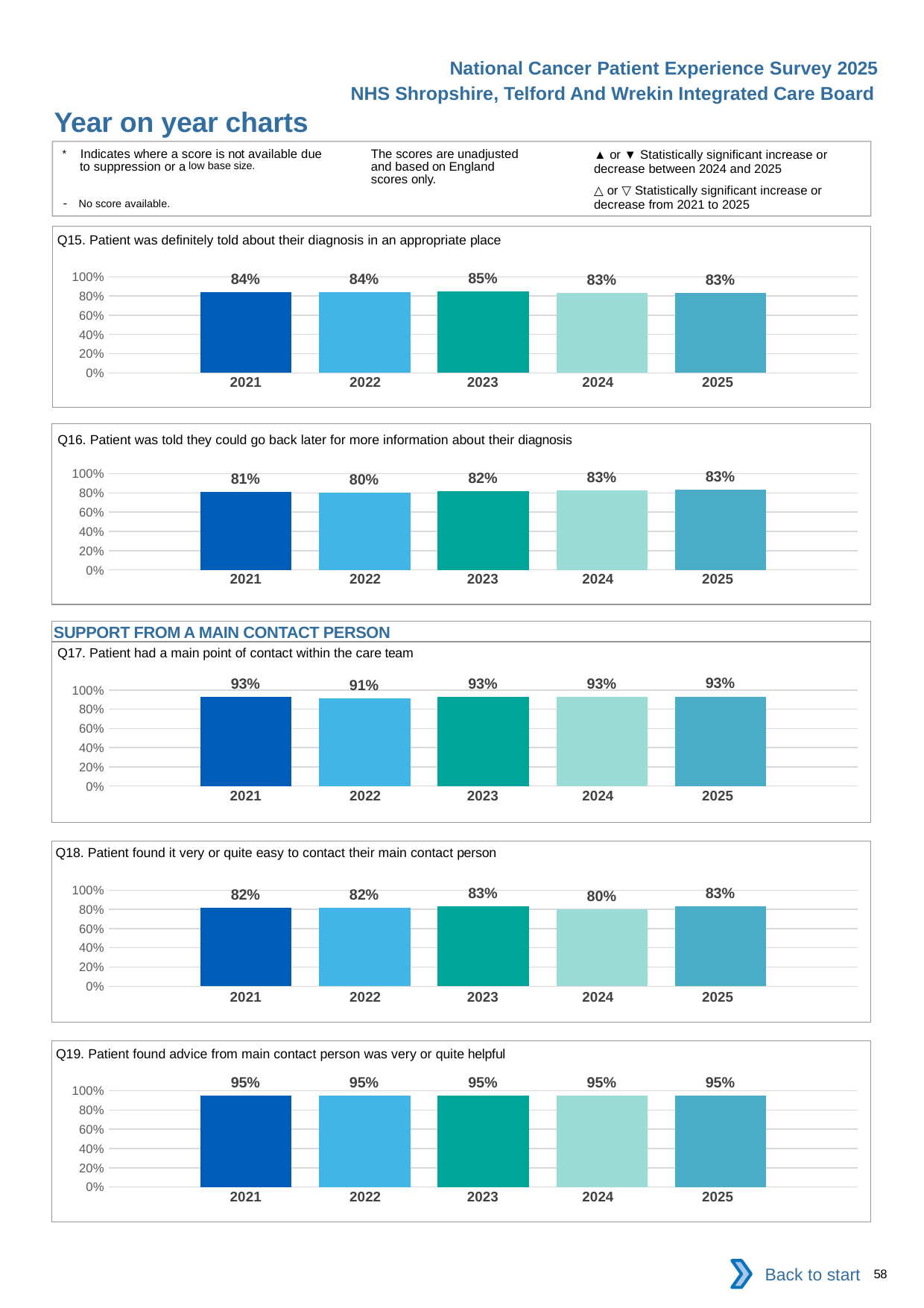

National Cancer Patient Experience Survey 2025
NHS Shropshire, Telford And Wrekin Integrated Care Board
Year on year charts (3)

The scores are unadjusted and based on England scores only.
*  Indicates where a score is not available due to suppression or a low base size.
- No score available.
▲ or ▼ Statistically significant increase or decrease between 2024 and 2025
△ or ▽ Statistically significant increase or decrease from 2021 to 2025
Q15. Patient was definitely told about their diagnosis in an appropriate place

### Chart

| Category | 2021 | 2022 | 2023 | 2024 | 2025 |
|---|---|---|---|---|---|
| Category 1 | 0.8378729 | 0.8360656 | 0.8495935 | 0.8283262 | 0.8334966 |
| 2021 | 2022 | 2023 | 2024 | 2025 |
| --- | --- | --- | --- | --- |
|  |  |  |  |  |
Q16. Patient was told they could go back later for more information about their diagnosis

### Chart

| Category | 2021 | 2022 | 2023 | 2024 | 2025 |
|---|---|---|---|---|---|
| Category 1 | 0.8126801 | 0.8009951 | 0.8210526 | 0.8297619 | 0.8318584 |
| 2021 | 2022 | 2023 | 2024 | 2025 |
| --- | --- | --- | --- | --- |
|  |  |  |  |  |
SUPPORT FROM A MAIN CONTACT PERSON
Q17. Patient had a main point of contact within the care team

### Chart

| Category | 2021 | 2022 | 2023 | 2024 | 2025 |
|---|---|---|---|---|---|
| Category 1 | 0.9296149 | 0.9112359 | 0.9261603 | 0.9300777 | 0.9316583 |
| 2021 | 2022 | 2023 | 2024 | 2025 |
| --- | --- | --- | --- | --- |
|  |  |  |  |  |
Q18. Patient found it very or quite easy to contact their main contact person

### Chart

| Category | 2021 | 2022 | 2023 | 2024 | 2025 |
|---|---|---|---|---|---|
| Category 1 | 0.8171875 | 0.8173077 | 0.8325 | 0.8015666 | 0.8325416 |
| 2021 | 2022 | 2023 | 2024 | 2025 |
| --- | --- | --- | --- | --- |
|  |  |  |  |  |
Q19. Patient found advice from main contact person was very or quite helpful

### Chart

| Category | 2021 | 2022 | 2023 | 2024 | 2025 |
|---|---|---|---|---|---|
| Category 1 | 0.9497717 | 0.9499341 | 0.9493976 | 0.9476309 | 0.9502825 |
| 2021 | 2022 | 2023 | 2024 | 2025 |
| --- | --- | --- | --- | --- |
|  |  |  |  |  |
Back to start

58